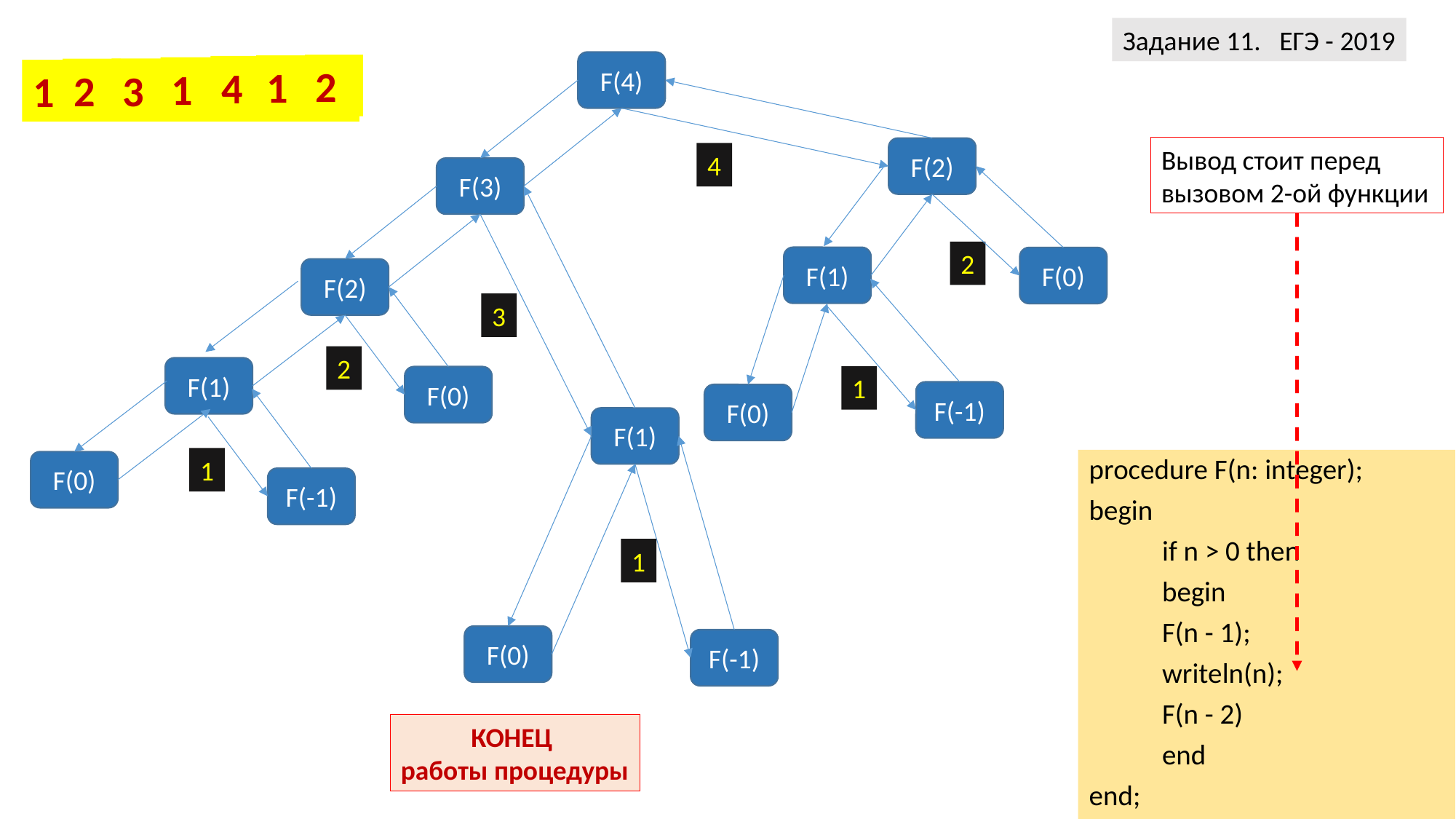

Задание 11.   ЕГЭ - 2019
F(4)
2
1
4
1
3
2
1
Вывод стоит перед
вызовом 2-ой функции
F(2)
4
F(3)
2
F(1)
F(0)
F(2)
3
2
F(1)
1
F(0)
F(-1)
F(0)
F(1)
1
procedure F(n: integer);
begin
	if n > 0 then
	begin
		F(n - 1);
		writeln(n);
		F(n - 2)
	end
end;
F(0)
F(-1)
1
F(0)
F(-1)
КОНЕЦ
работы процедуры